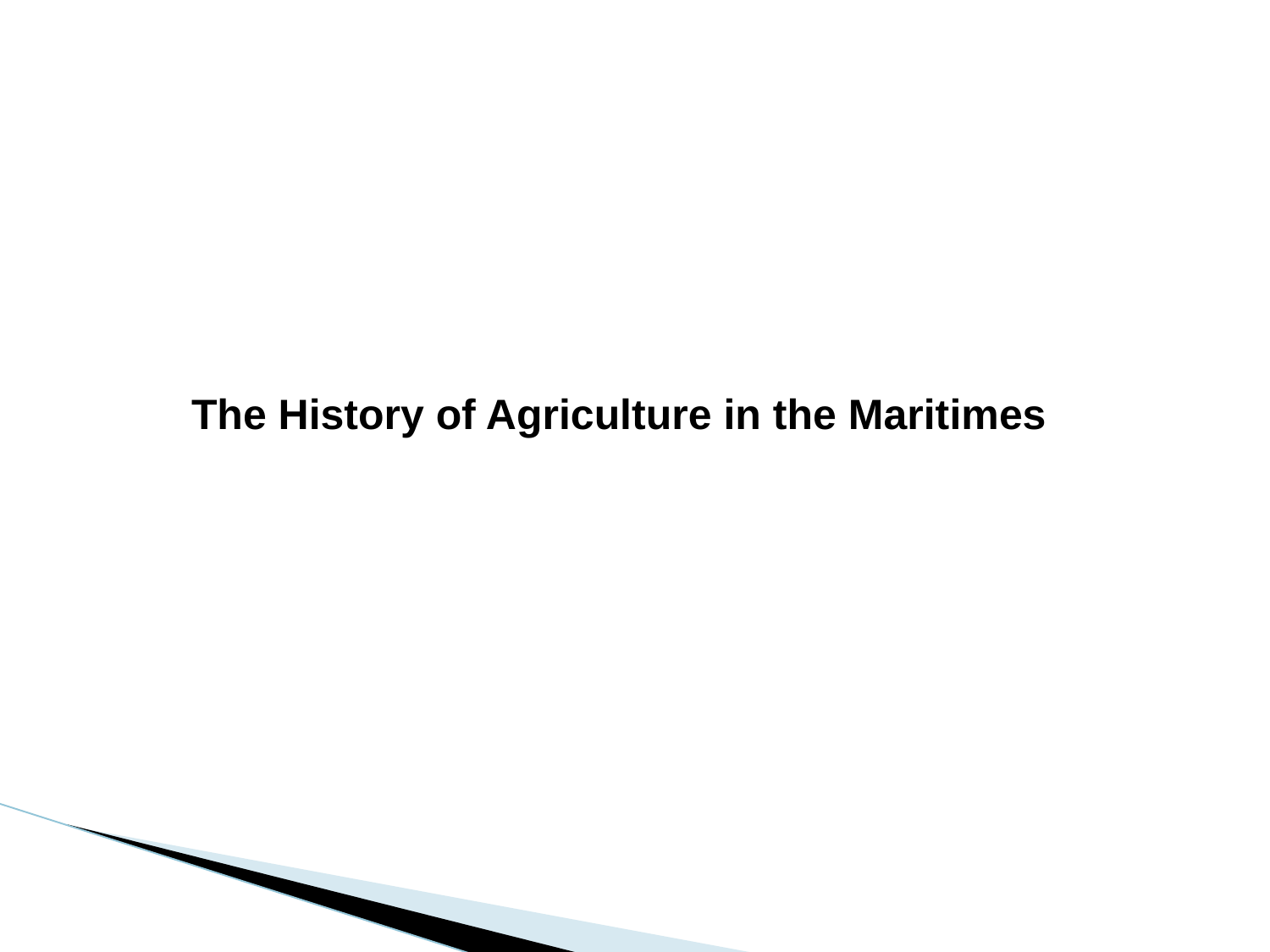

The History of Agriculture in the Maritimes